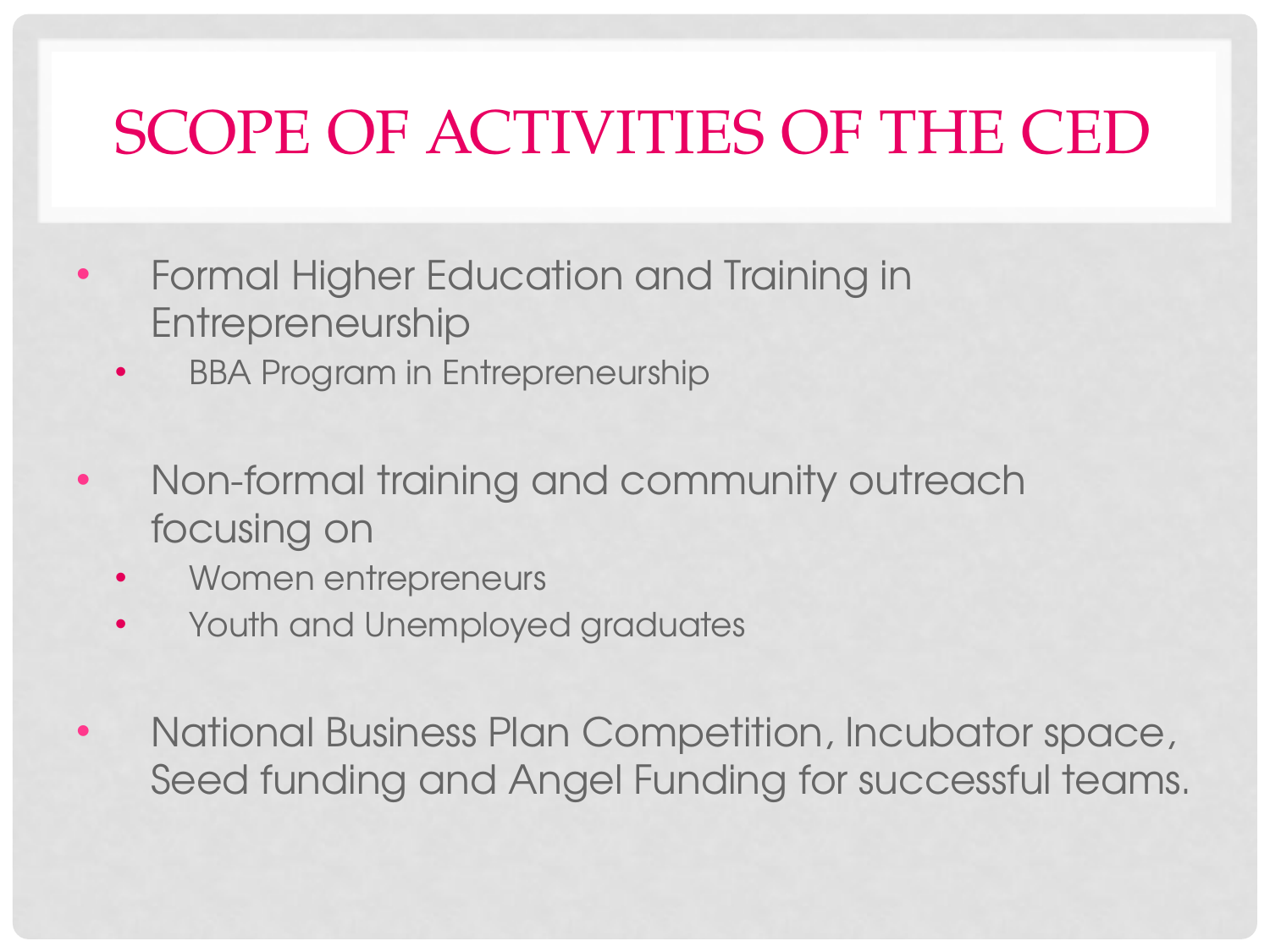

# Scope of Activities of the CED
Formal Higher Education and Training in Entrepreneurship
BBA Program in Entrepreneurship

Non-formal training and community outreach focusing on
Women entrepreneurs
Youth and Unemployed graduates

National Business Plan Competition, Incubator space, Seed funding and Angel Funding for successful teams.